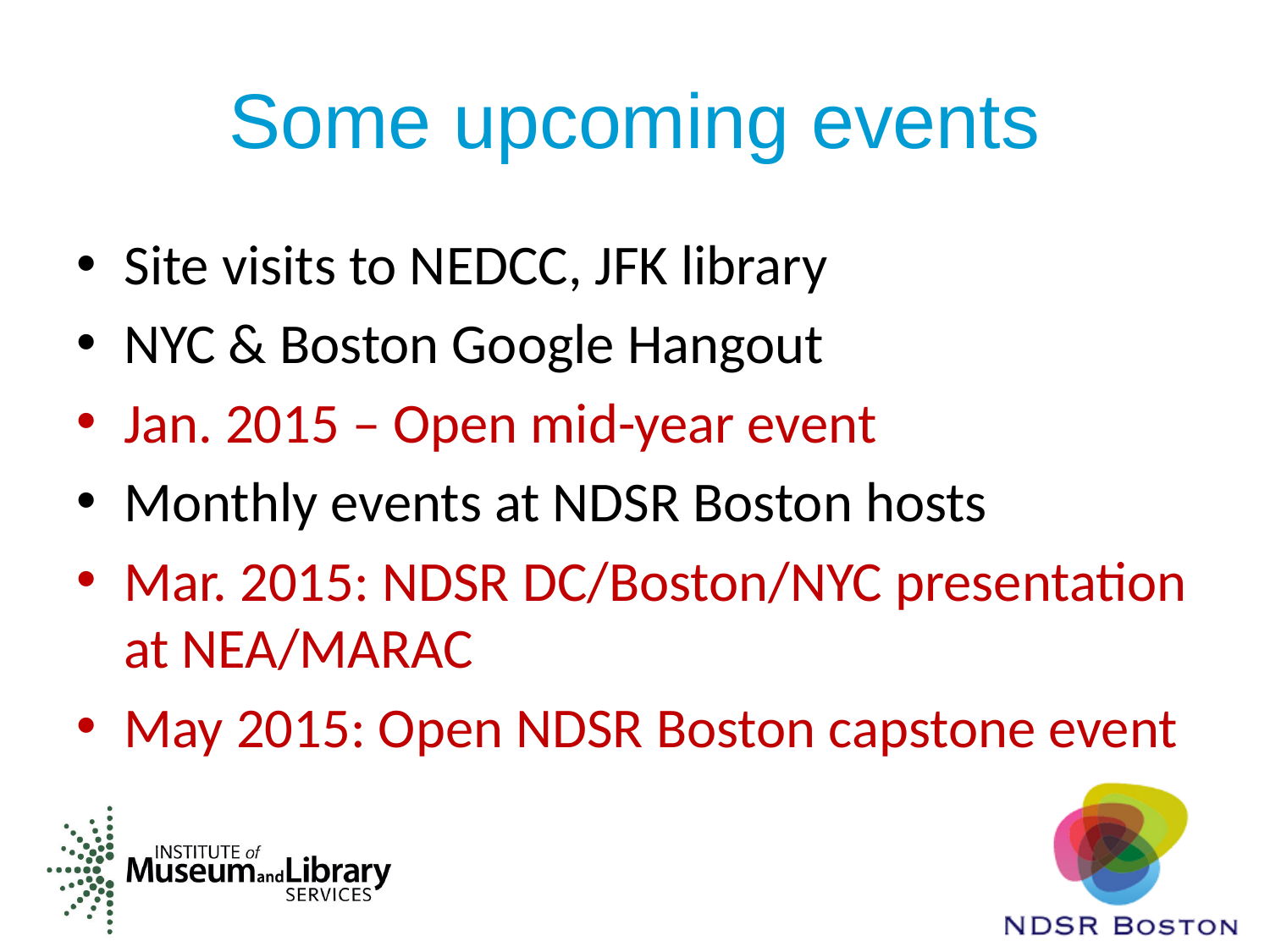

# Some upcoming events
Site visits to NEDCC, JFK library
NYC & Boston Google Hangout
Jan. 2015 – Open mid-year event
Monthly events at NDSR Boston hosts
Mar. 2015: NDSR DC/Boston/NYC presentation at NEA/MARAC
May 2015: Open NDSR Boston capstone event